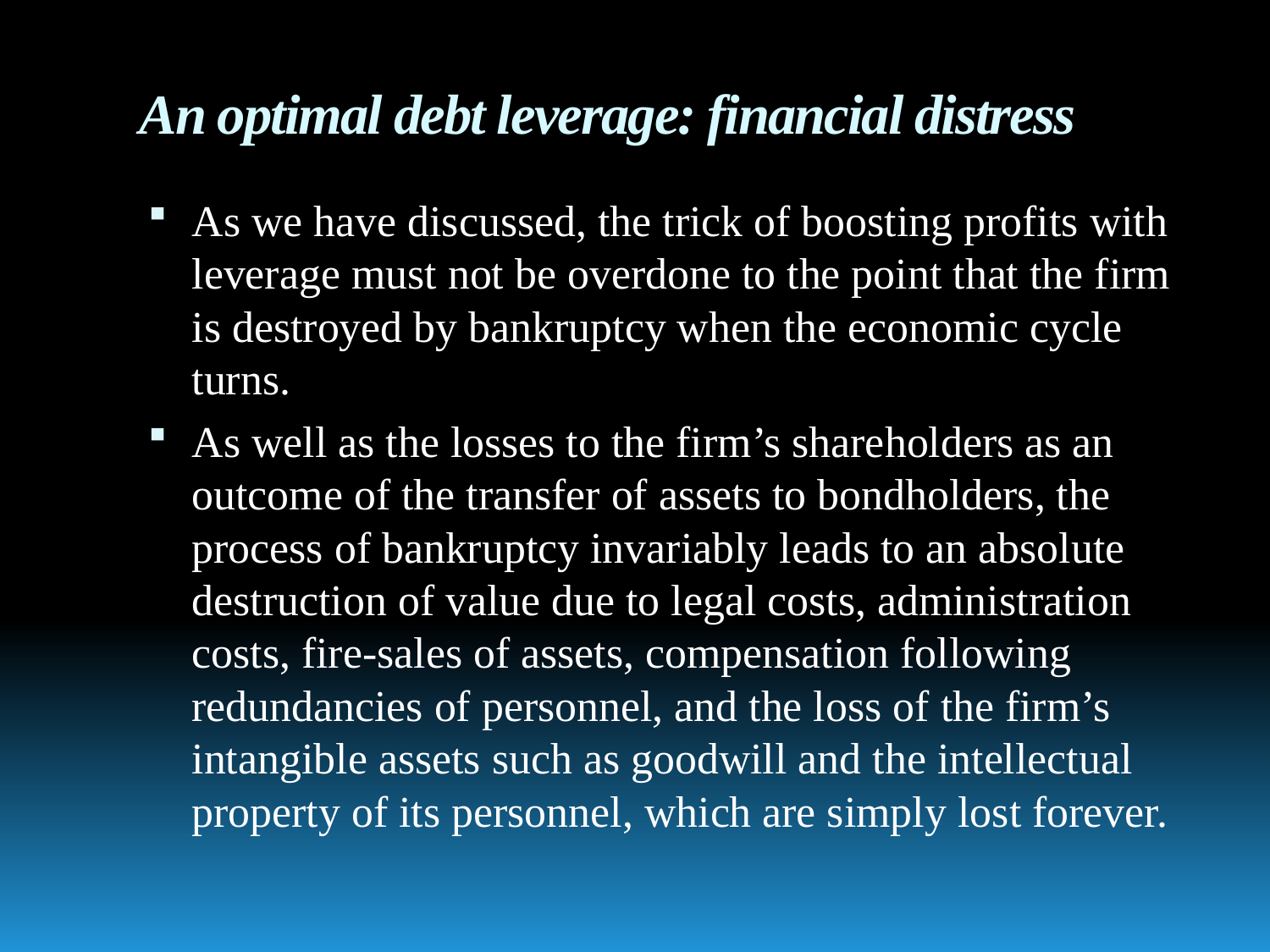

# An optimal debt leverage: financial distress
As we have discussed, the trick of boosting profits with leverage must not be overdone to the point that the firm is destroyed by bankruptcy when the economic cycle turns.
As well as the losses to the firm’s shareholders as an outcome of the transfer of assets to bondholders, the process of bankruptcy invariably leads to an absolute destruction of value due to legal costs, administration costs, fire-sales of assets, compensation following redundancies of personnel, and the loss of the firm’s intangible assets such as goodwill and the intellectual property of its personnel, which are simply lost forever.